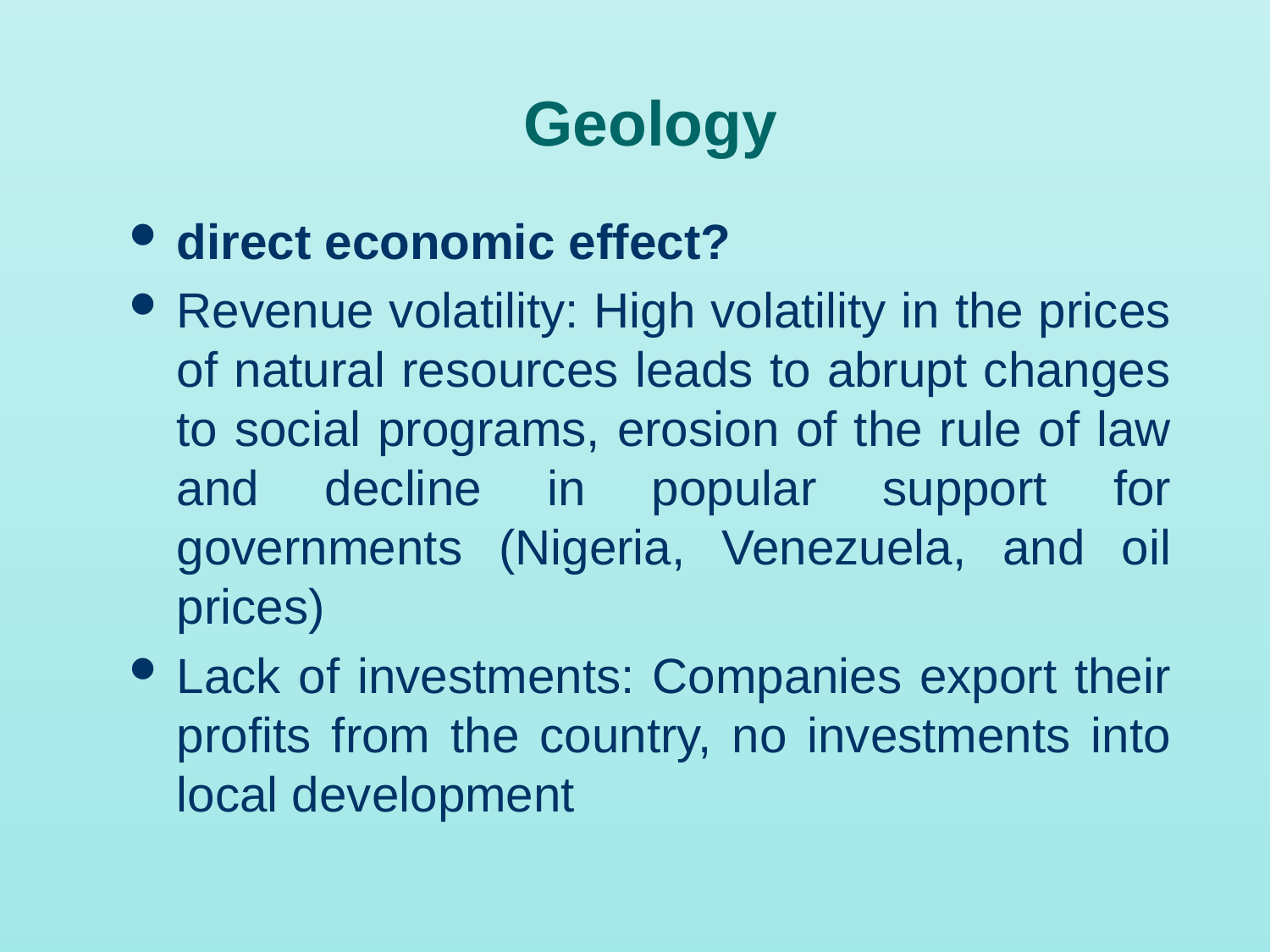

# Geology
direct economic effect?
Revenue volatility: High volatility in the prices of natural resources leads to abrupt changes to social programs, erosion of the rule of law and decline in popular support for governments (Nigeria, Venezuela, and oil prices)
Lack of investments: Companies export their profits from the country, no investments into local development